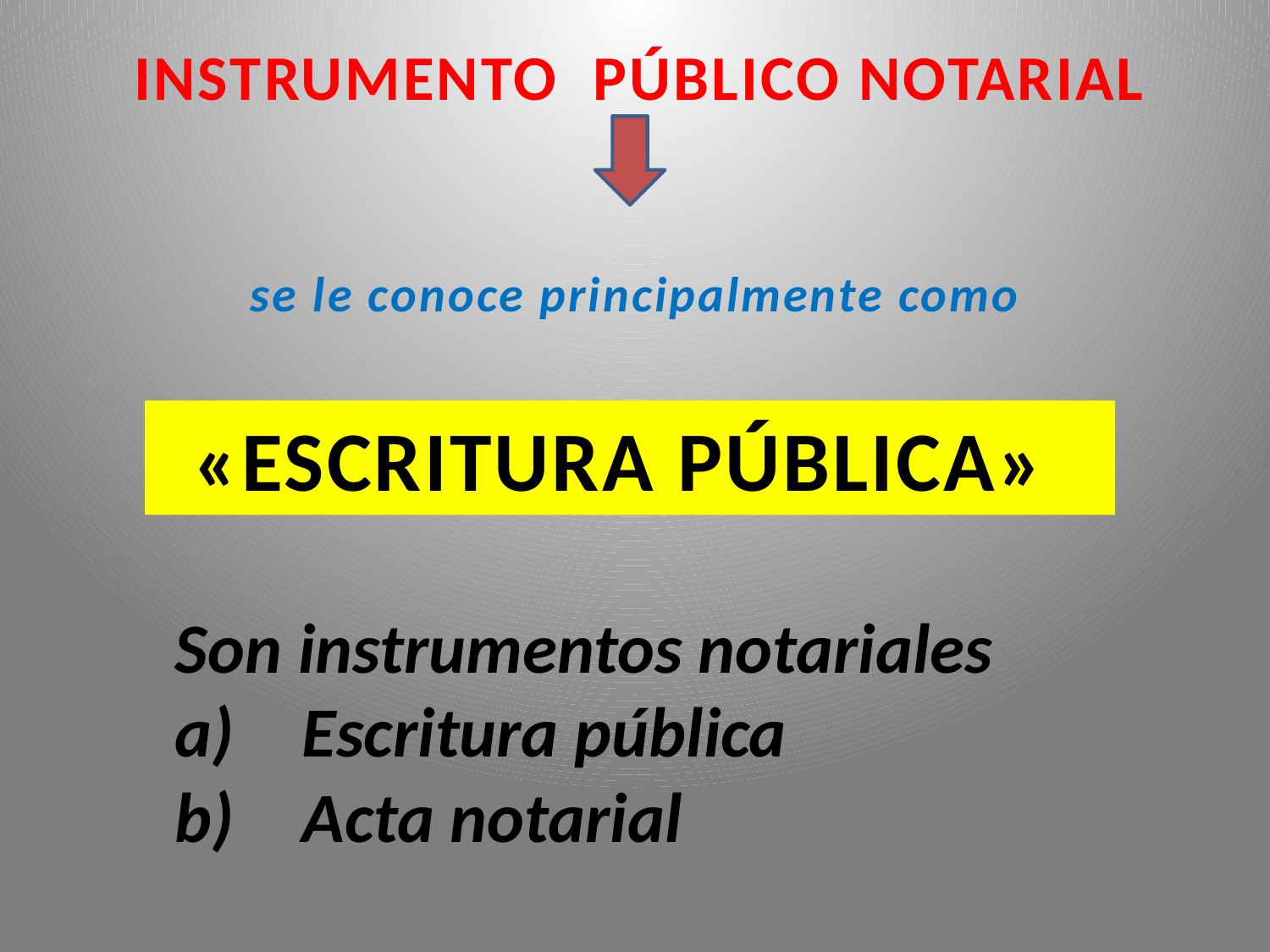

INSTRUMENTO  PÚBLICO NOTARIAL

se le conoce principalmente como
«ESCRITURA PÚBLICA»
Son instrumentos notariales
Escritura pública
Acta notarial